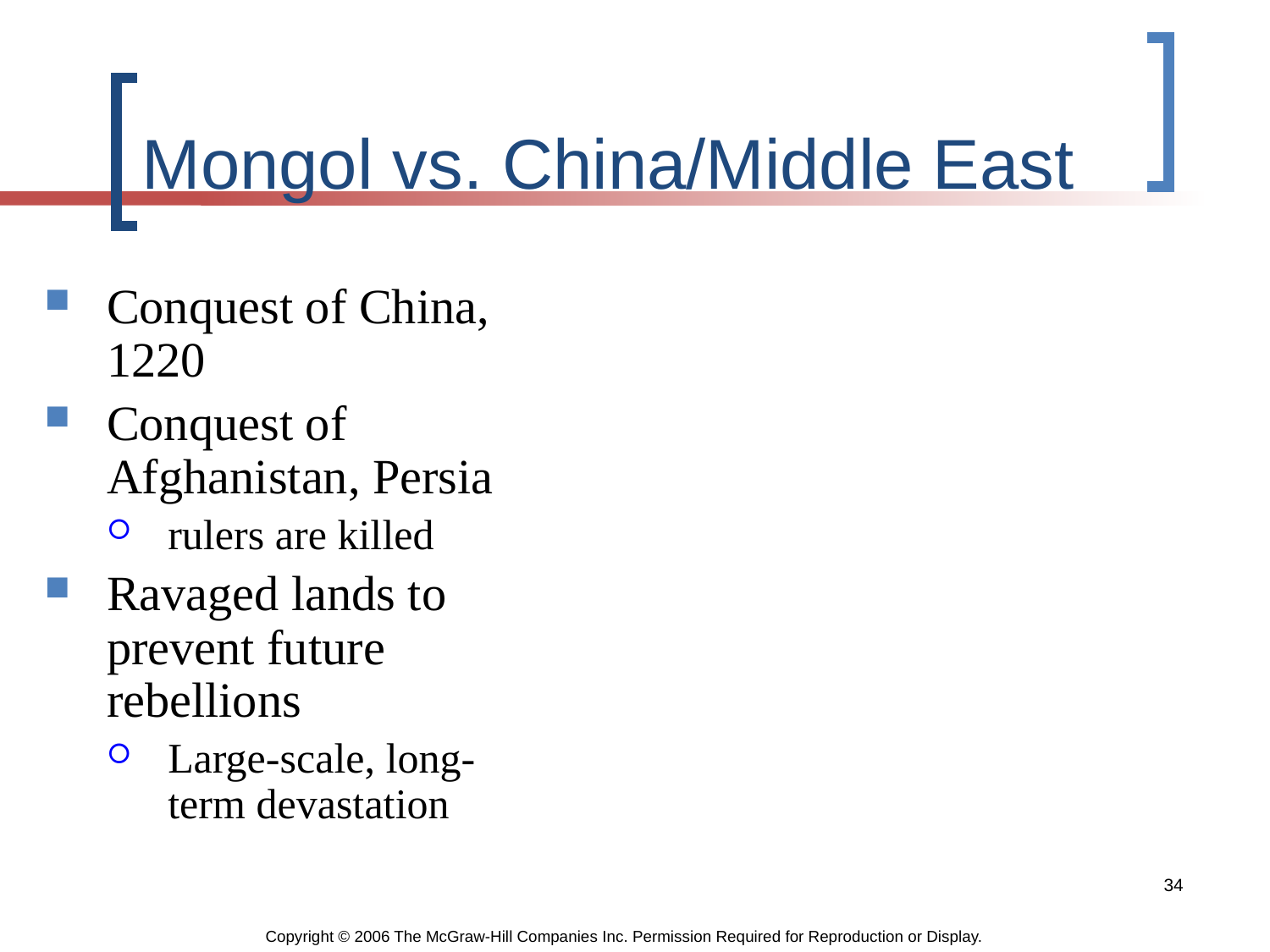

# Mongol vs. China/Middle East
Conquest of China, 1220
Conquest of Afghanistan, Persia
rulers are killed
Ravaged lands to prevent future rebellions
Large-scale, long-term devastation

34